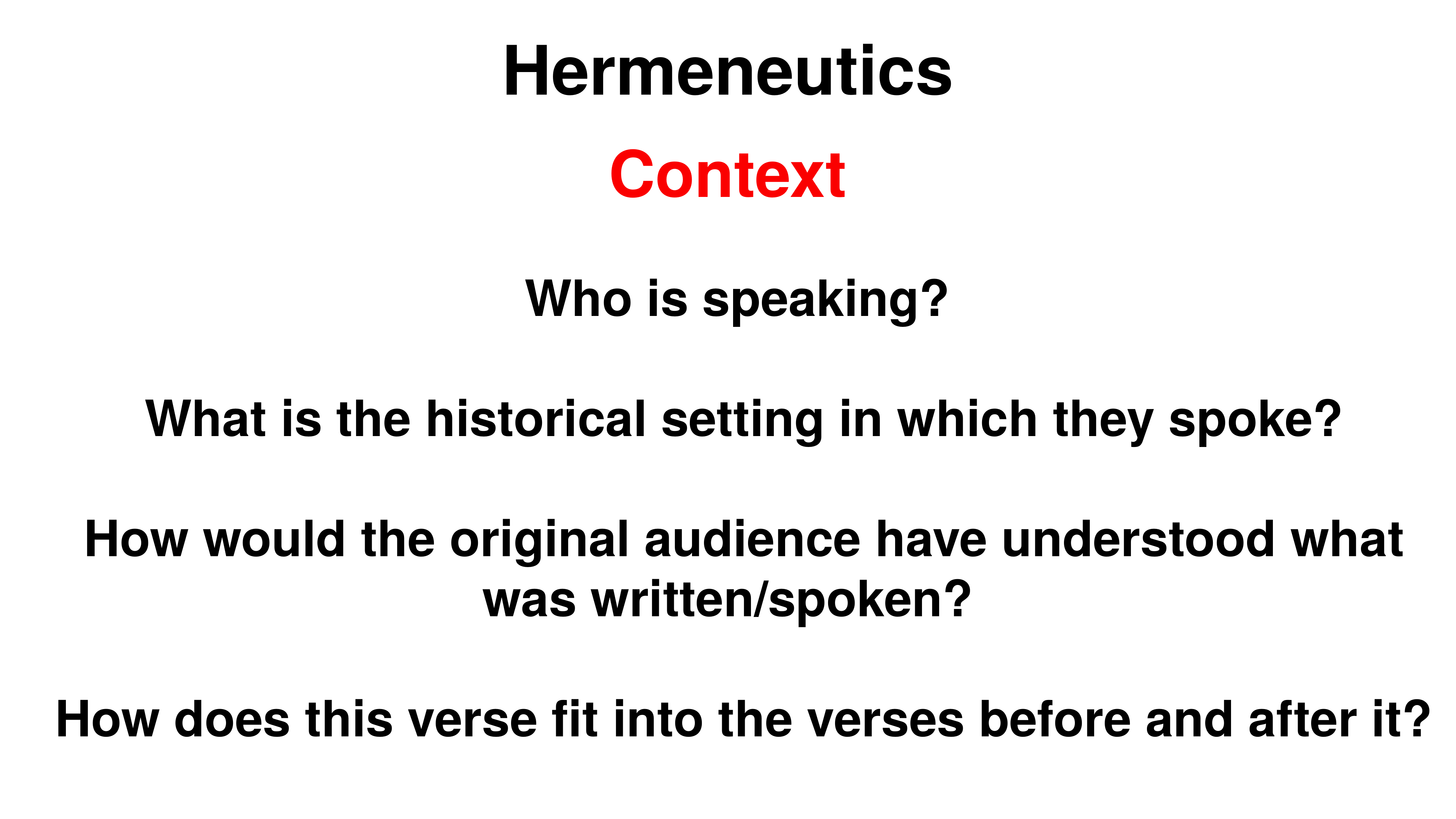

Hermeneutics
Context
Who is speaking?

What is the historical setting in which they spoke?

How would the original audience have understood what was written/spoken?

How does this verse fit into the verses before and after it?